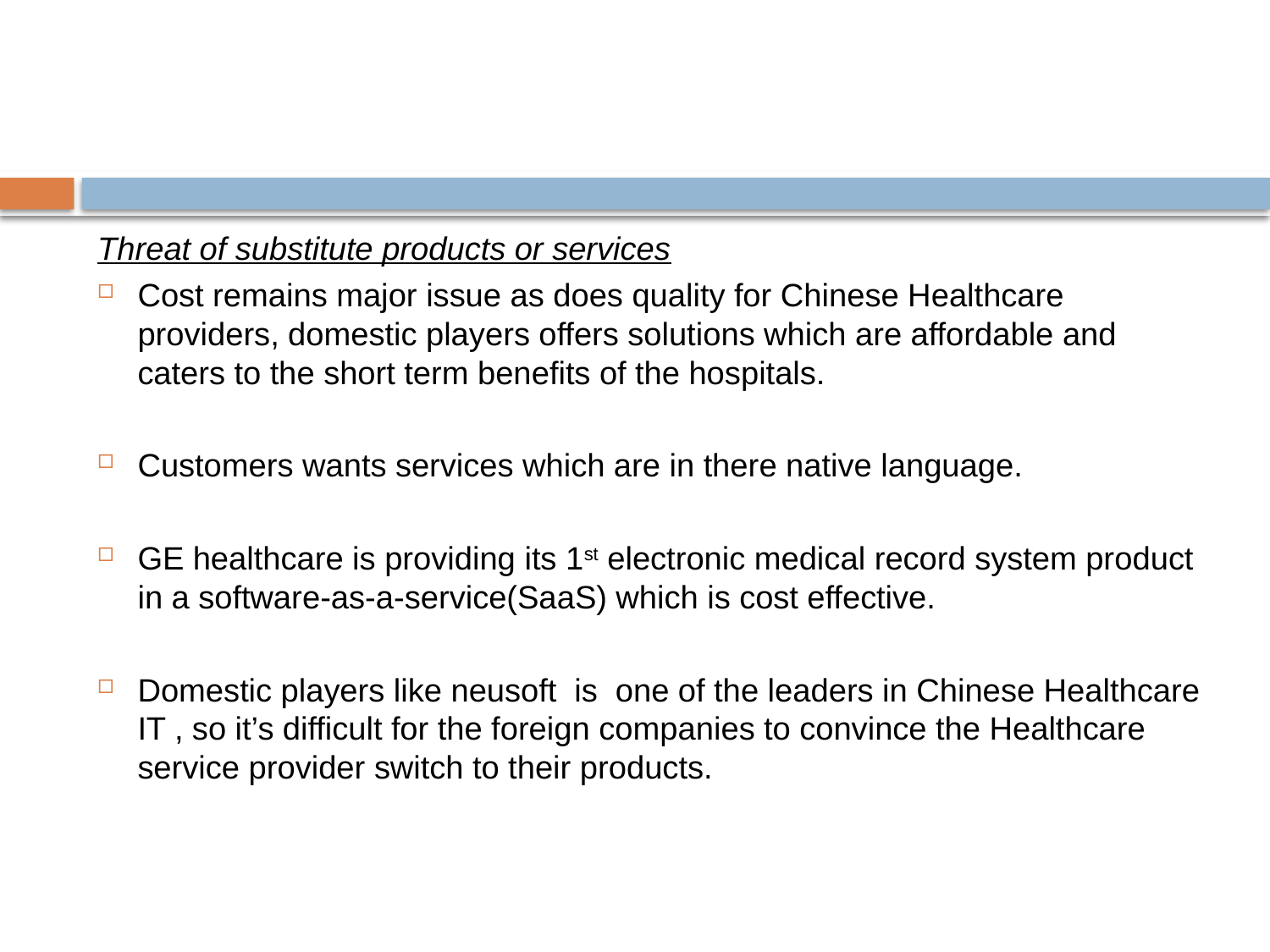

#
Threat of substitute products or services
Cost remains major issue as does quality for Chinese Healthcare providers, domestic players offers solutions which are affordable and caters to the short term benefits of the hospitals.

Customers wants services which are in there native language.

GE healthcare is providing its 1st electronic medical record system product in a software-as-a-service(SaaS) which is cost effective.

Domestic players like neusoft  is  one of the leaders in Chinese Healthcare IT , so it’s difficult for the foreign companies to convince the Healthcare service provider switch to their products.